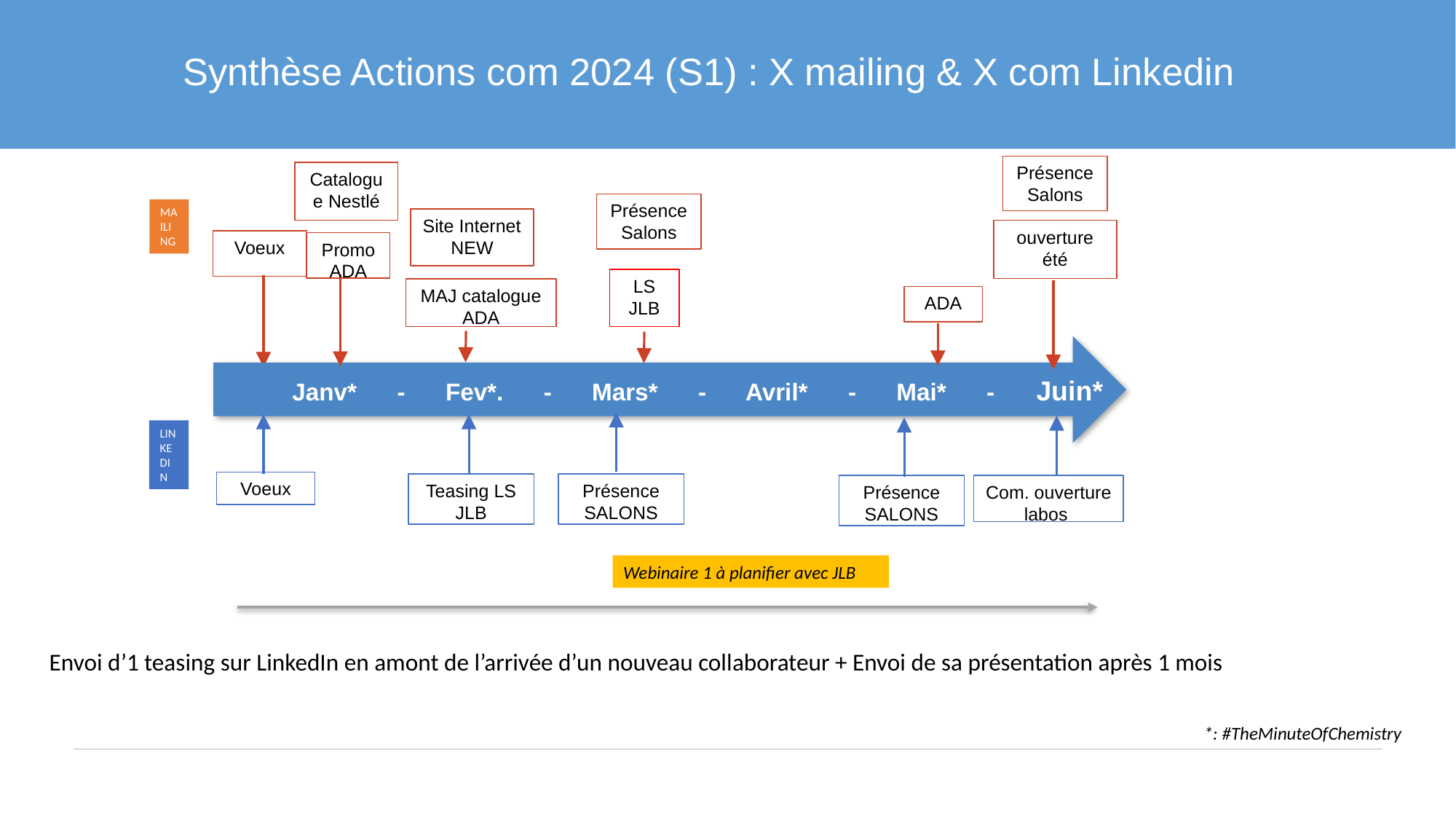

# Synthèse Actions com 2024 (S1) : X mailing & X com Linkedin
Présence Salons
Catalogue Nestlé

Présence Salons
MAILING
Site Internet NEW
ouverture été
Voeux
Promo ADA

LS JLB
MAJ catalogue ADA
ADA

              Janv*      -      Fev*.      -      Mars*      -      Avril*      -      Mai*      -      Juin*

LINKEDIN
Voeux
Teasing LS JLB
Présence SALONS
Présence SALONS
Com. ouverture labos
Webinaire 1 à planifier avec JLB
Envoi d’1 teasing sur LinkedIn en amont de l’arrivée d’un nouveau collaborateur + Envoi de sa présentation après 1 mois
*: #TheMinuteOfChemistry